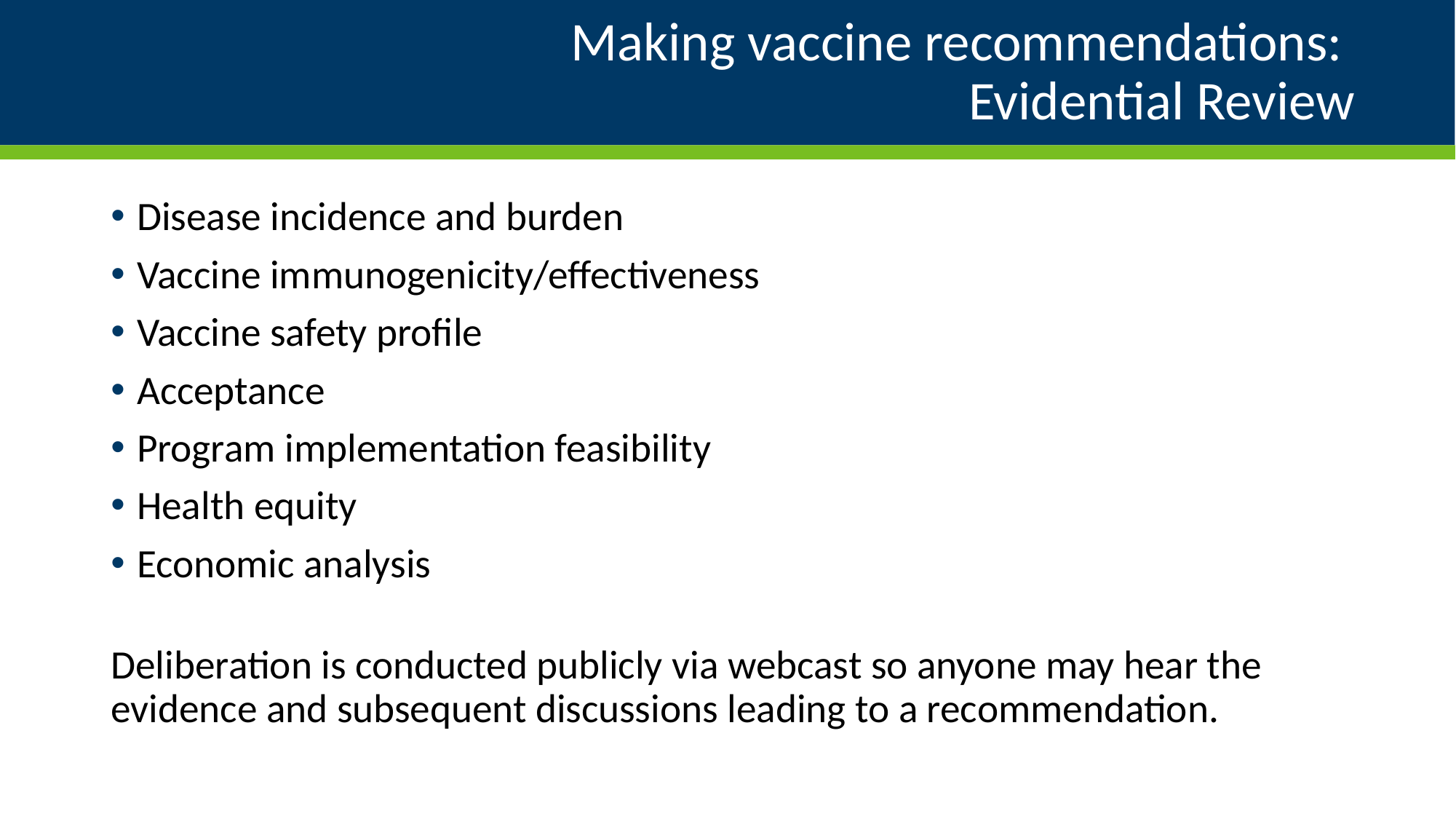

# Making vaccine recommendations: Evidential Review
Disease incidence and burden
Vaccine immunogenicity/effectiveness
Vaccine safety profile
Acceptance
Program implementation feasibility
Health equity
Economic analysis
Deliberation is conducted publicly via webcast so anyone may hear the evidence and subsequent discussions leading to a recommendation.